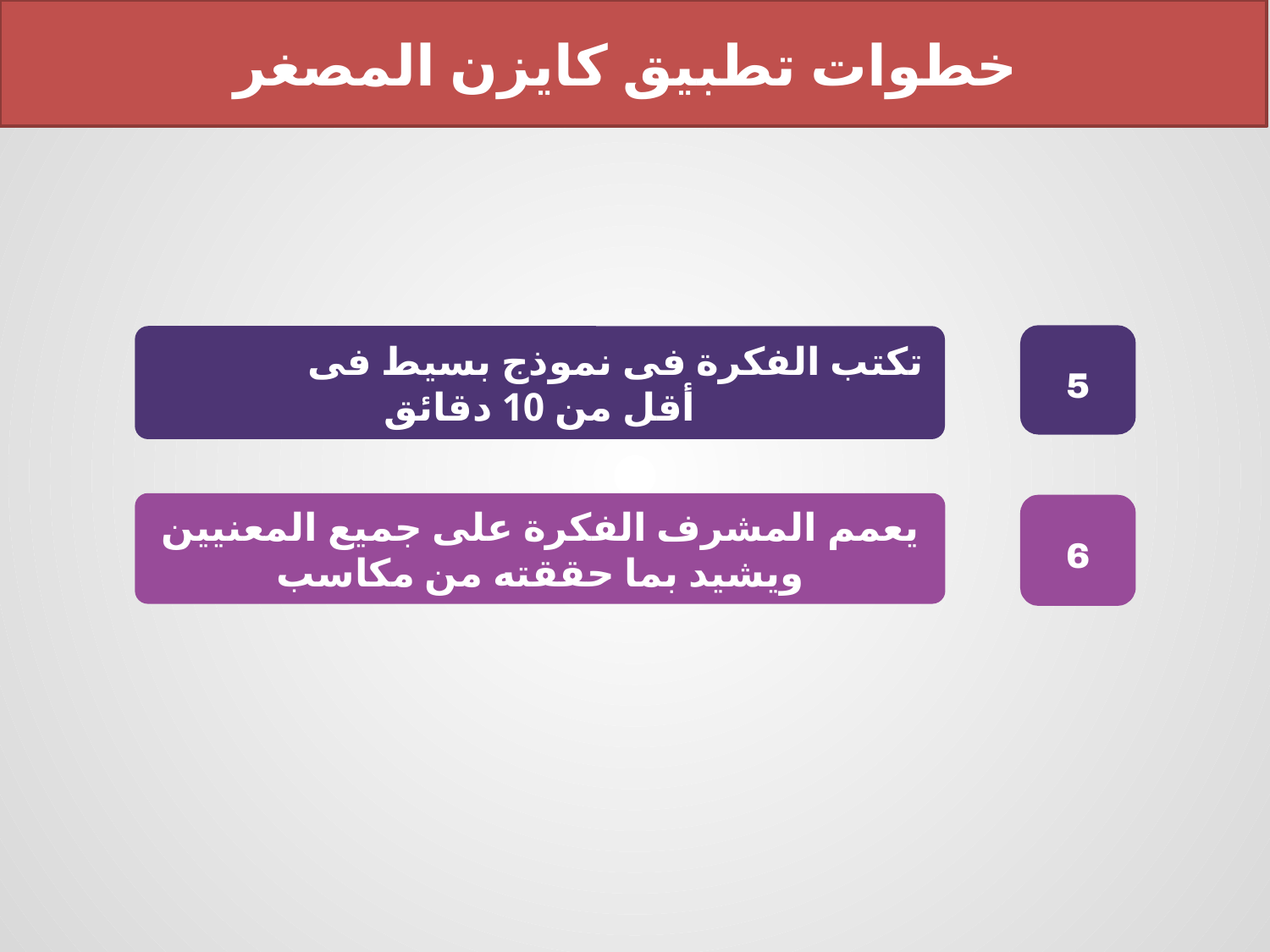

خطوات تطبيق كايزن المصغر
5
	      تكتب الفكرة فى نموذج بسيط فى أقل من 10 دقائق
	يعمم المشرف الفكرة على جميع المعنيين ويشيد بما حققته من مكاسب
6